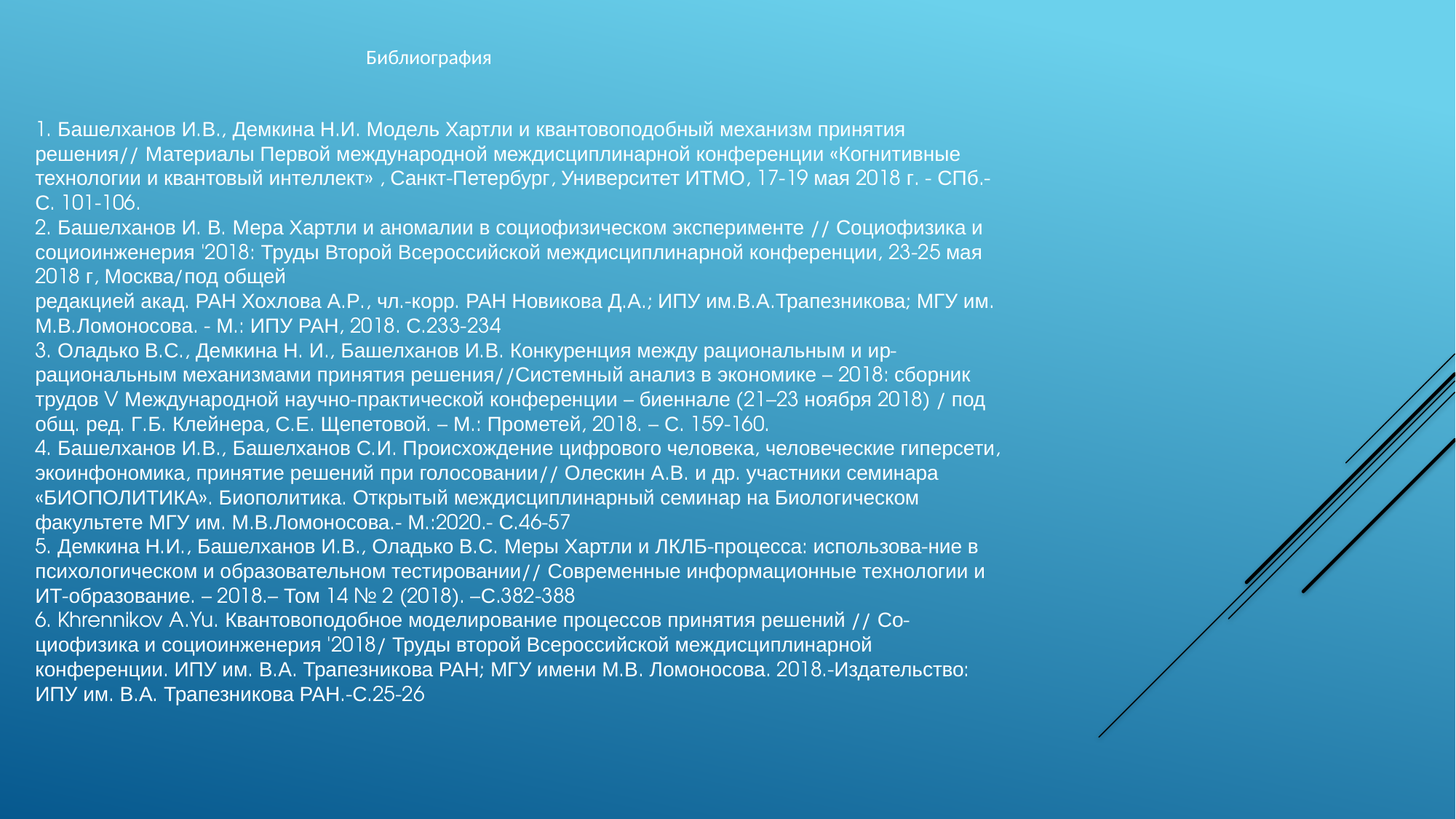

Библиография
1. Башелханов И.В., Демкина Н.И. Модель Хартли и квантовоподобный механизм принятия решения// Материалы Первой международной междисциплинарной конференции «Когнитивные технологии и квантовый интеллект» , Санкт-Петербург, Университет ИТМО, 17-19 мая 2018 г. - СПб.-С. 101-106.
2. Башелханов И. В. Мера Хартли и аномалии в социофизическом эксперименте // Социофизика и социоинженерия '2018: Труды Второй Всероссийской междисциплинарной конференции, 23-25 мая 2018 г, Москва/под общей
редакцией акад. РАН Хохлова А.Р., чл.-корр. РАН Новикова Д.А.; ИПУ им.В.А.Трапезникова; МГУ им. М.В.Ломоносова. - М.: ИПУ РАН, 2018. С.233-234
3. Оладько В.С., Демкина Н. И., Башелханов И.В. Конкуренция между рациональным и ир-рациональным механизмами принятия решения//Системный анализ в экономике – 2018: сборник трудов V Международной научно-практической конференции – биеннале (21–23 ноября 2018) / под общ. ред. Г.Б. Клейнера, С.Е. Щепетовой. – М.: Прометей, 2018. – С. 159-160.
4. Башелханов И.В., Башелханов С.И. Происхождение цифрового человека, человеческие гиперсети, экоинфономика, принятие решений при голосовании// Олескин А.В. и др. участники семинара «БИОПОЛИТИКА». Биополитика. Открытый междисциплинарный семинар на Биологическом факультете МГУ им. М.В.Ломоносова.- М.:2020.- С.46-57
5. Демкина Н.И., Башелханов И.В., Оладько В.С. Меры Хартли и ЛКЛБ-процесса: использова-ние в психологическом и образовательном тестировании// Современные информационные технологии и ИТ-образование. – 2018.– Том 14 № 2 (2018). –С.382-388
6. Khrennikov A.Yu. Квантовоподобное моделирование процессов принятия решений // Со-циофизика и социоинженерия '2018/ Труды второй Всероссийской междисциплинарной конференции. ИПУ им. В.А. Трапезникова РАН; МГУ имени М.В. Ломоносова. 2018.-Издательство: ИПУ им. В.А. Трапезникова РАН.-С.25-26